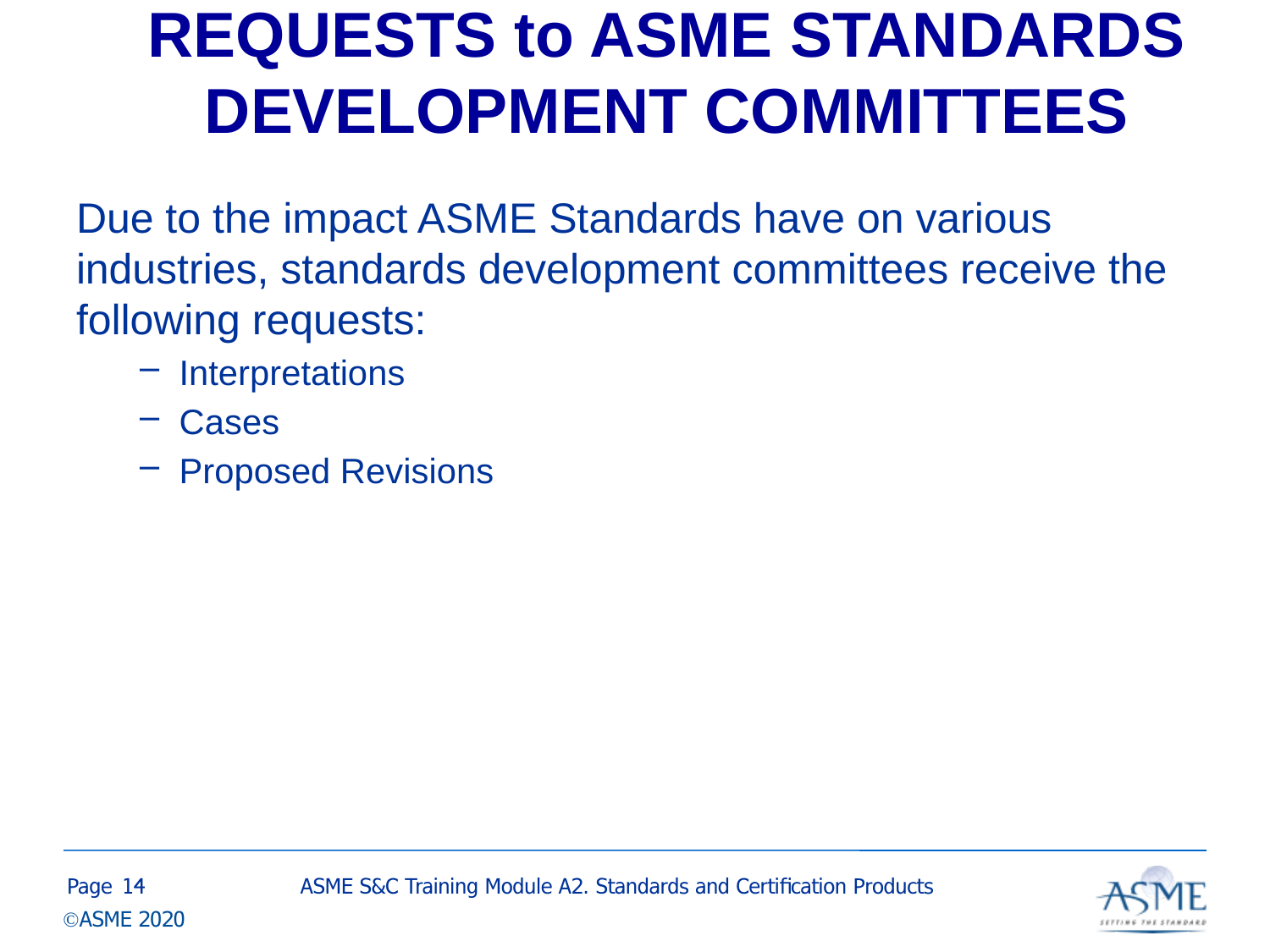

# REQUESTS to ASME STANDARDS DEVELOPMENT COMMITTEES
Due to the impact ASME Standards have on various industries, standards development committees receive the following requests:
Interpretations
Cases
Proposed Revisions
14
ASME S&C Training Module A2. Standards and Certification Products